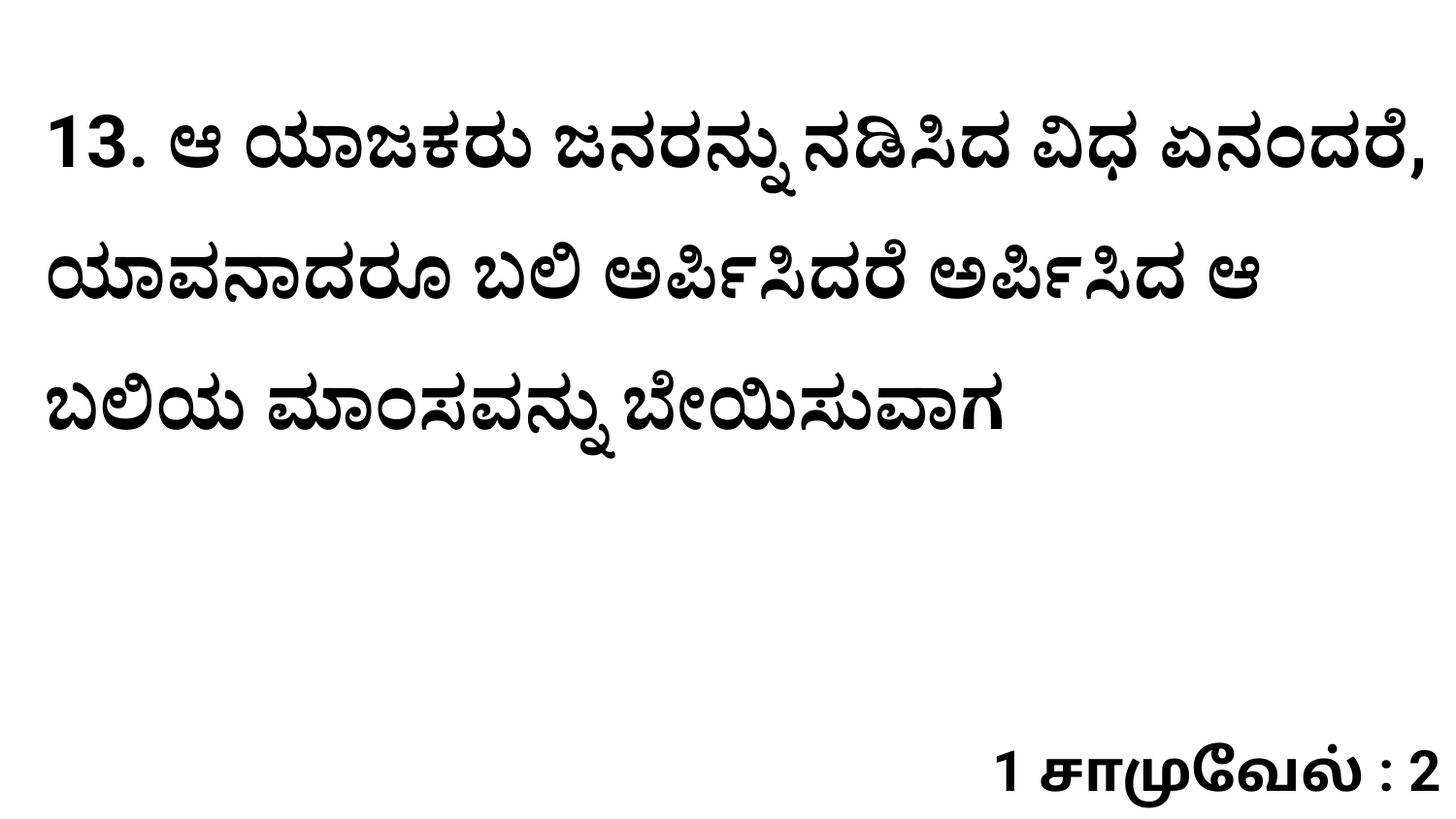

13. ಆ ಯಾಜಕರು ಜನರನ್ನು ನಡಿಸಿದ ವಿಧ ಏನಂದರೆ, ಯಾವನಾದರೂ ಬಲಿ ಅರ್ಪಿಸಿದರೆ ಅರ್ಪಿಸಿದ ಆ ಬಲಿಯ ಮಾಂಸವನ್ನು ಬೇಯಿಸುವಾಗ
1 சாமுவேல் : 2